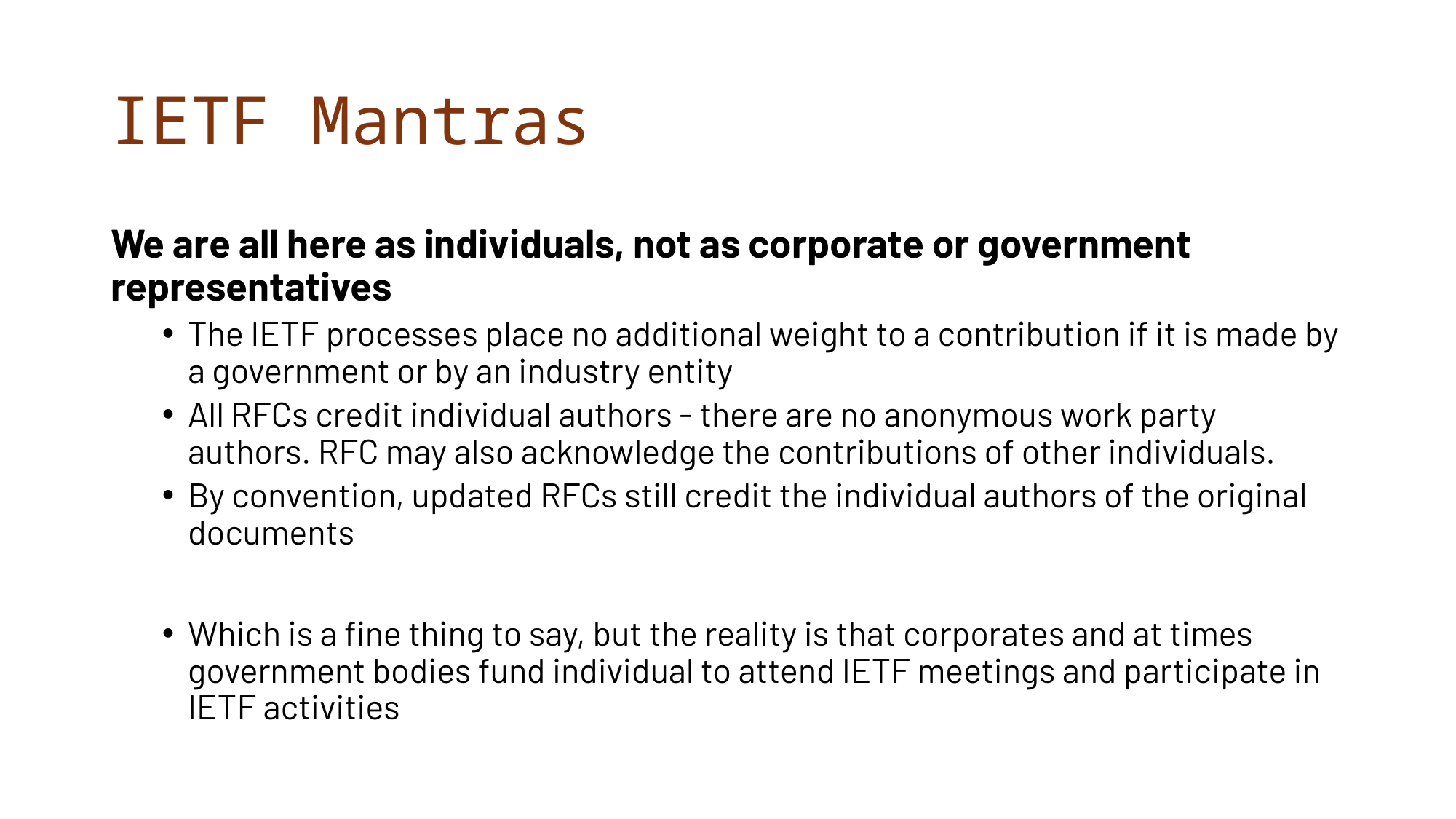

# IETF Mantras
We are all here as individuals, not as corporate or government representatives
The IETF processes place no additional weight to a contribution if it is made by a government or by an industry entity
All RFCs credit individual authors - there are no anonymous work party authors. RFC may also acknowledge the contributions of other individuals.
By convention, updated RFCs still credit the individual authors of the original documents

Which is a fine thing to say, but the reality is that corporates and at times government bodies fund individual to attend IETF meetings and participate in IETF activities